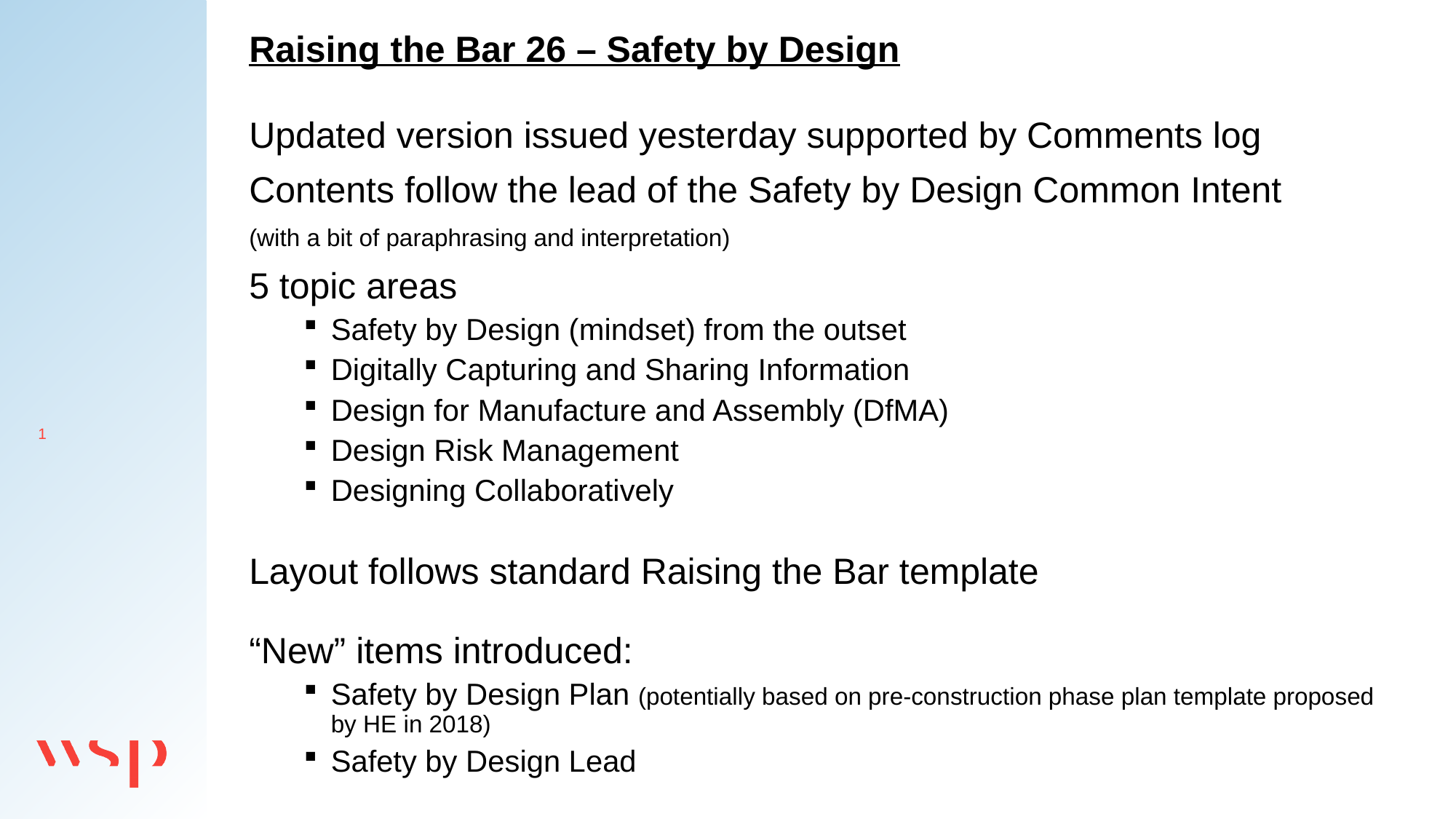

Raising the Bar 26 – Safety by Design

Updated version issued yesterday supported by Comments log
Contents follow the lead of the Safety by Design Common Intent
(with a bit of paraphrasing and interpretation)
5 topic areas
Safety by Design (mindset) from the outset
Digitally Capturing and Sharing Information
Design for Manufacture and Assembly (DfMA)
Design Risk Management
Designing Collaboratively
Layout follows standard Raising the Bar template

“New” items introduced:
Safety by Design Plan (potentially based on pre-construction phase plan template proposed by HE in 2018)
Safety by Design Lead